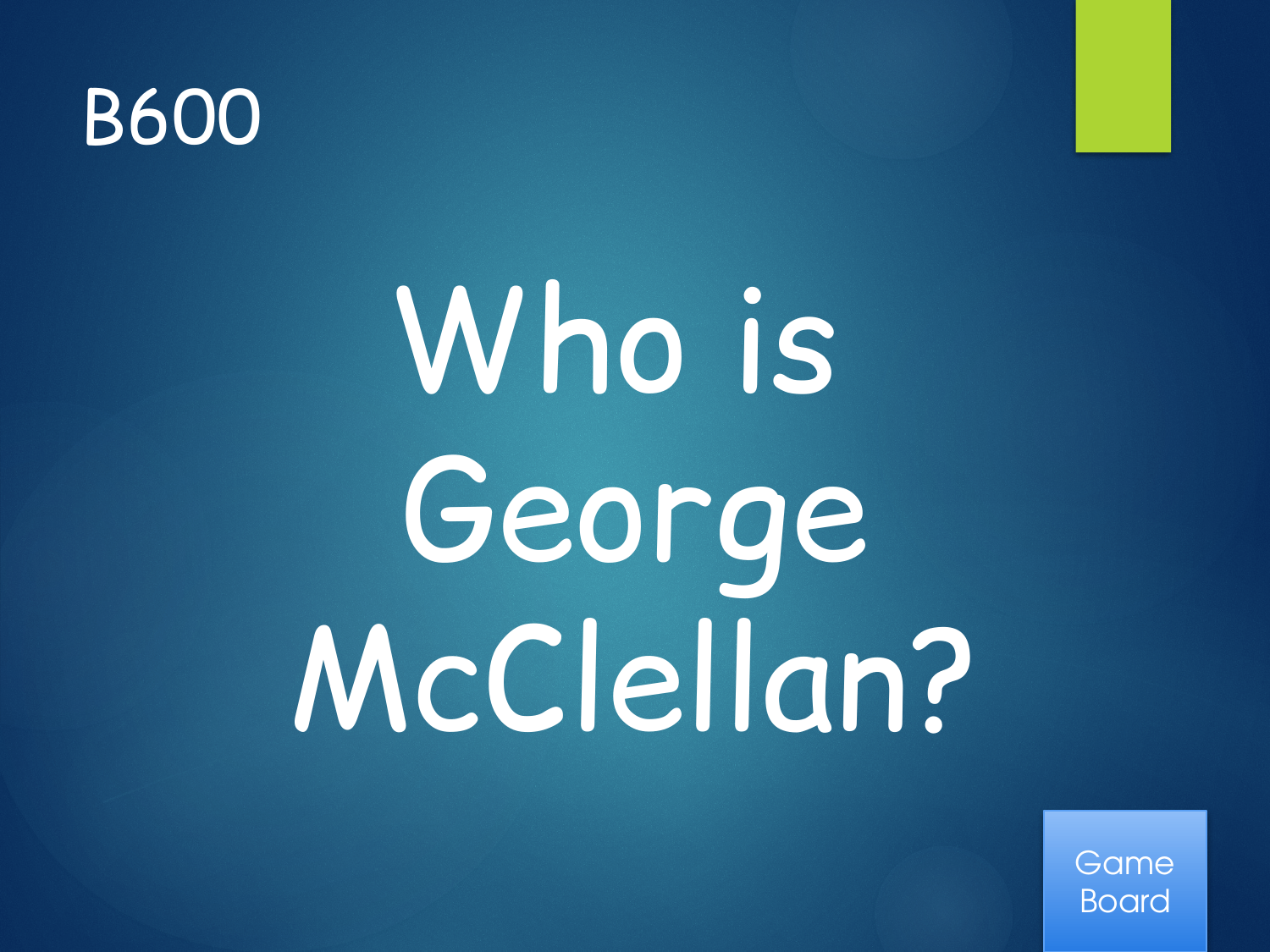

# B600
Who is
George McClellan?
Game Board